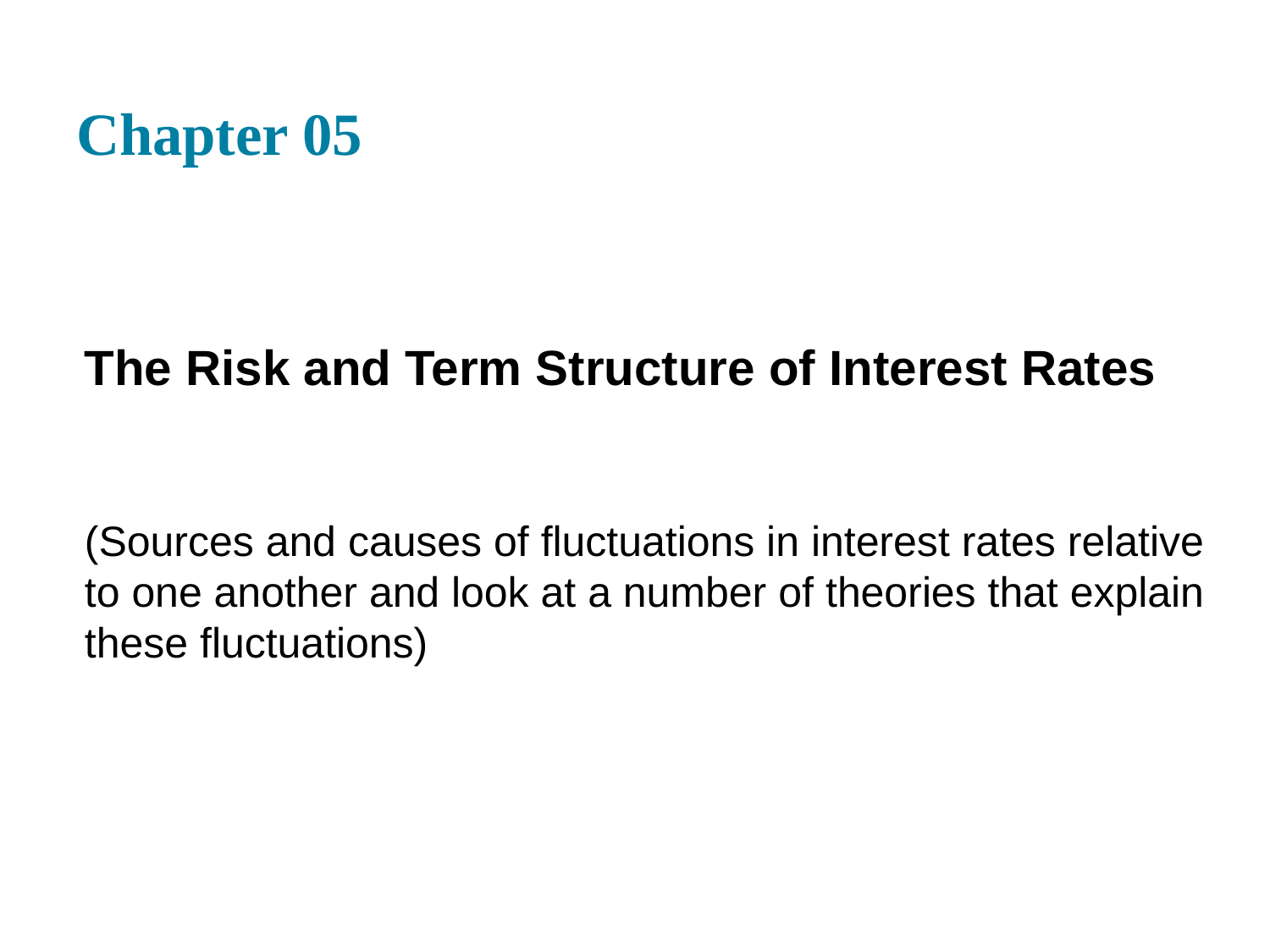

# Chapter 05
The Risk and Term Structure of Interest Rates

(Sources and causes of fluctuations in interest rates relative to one another and look at a number of theories that explain these fluctuations)